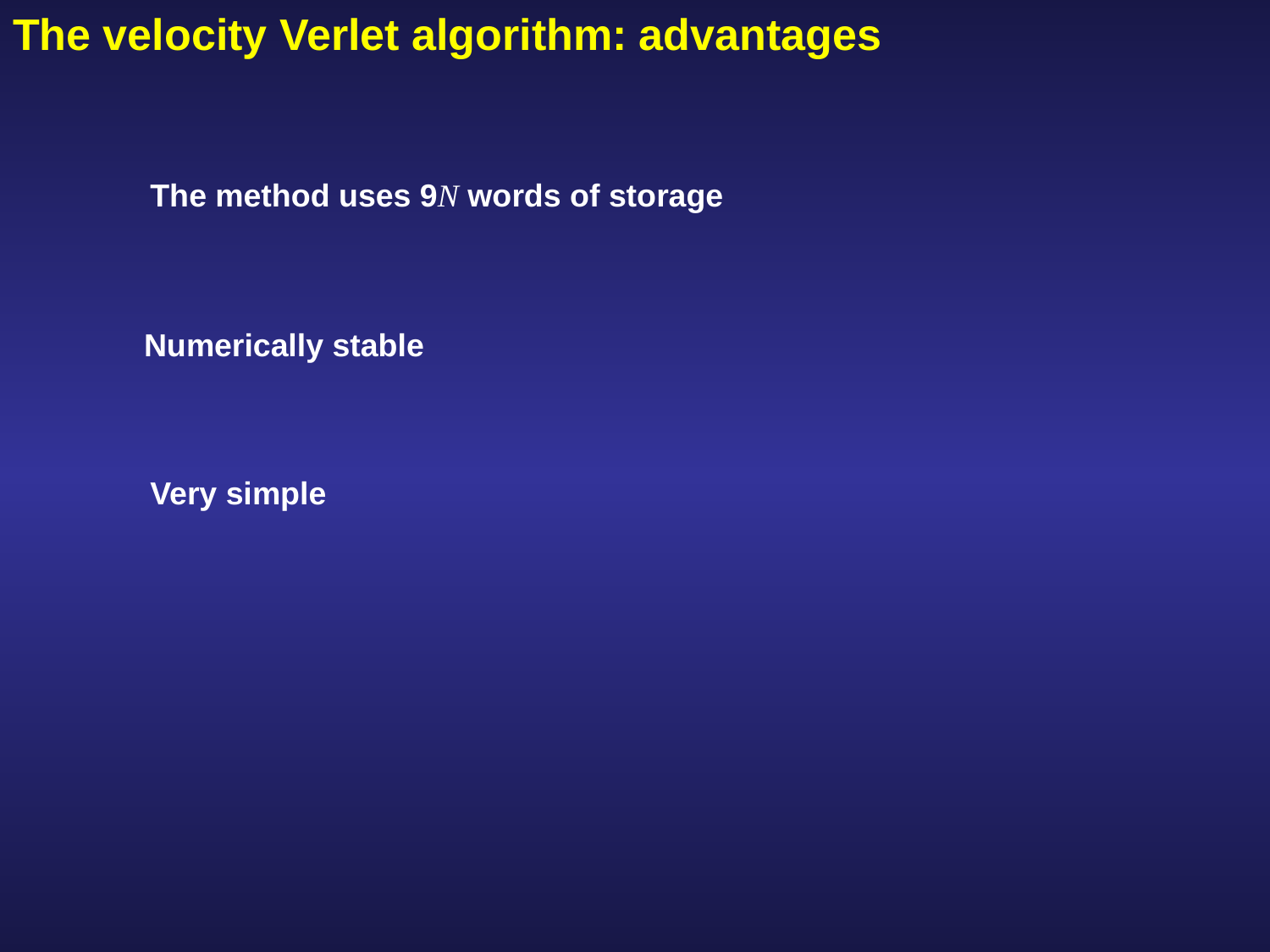

The velocity Verlet algorithm: advantages
The method uses 9N words of storage
Numerically stable
Very simple